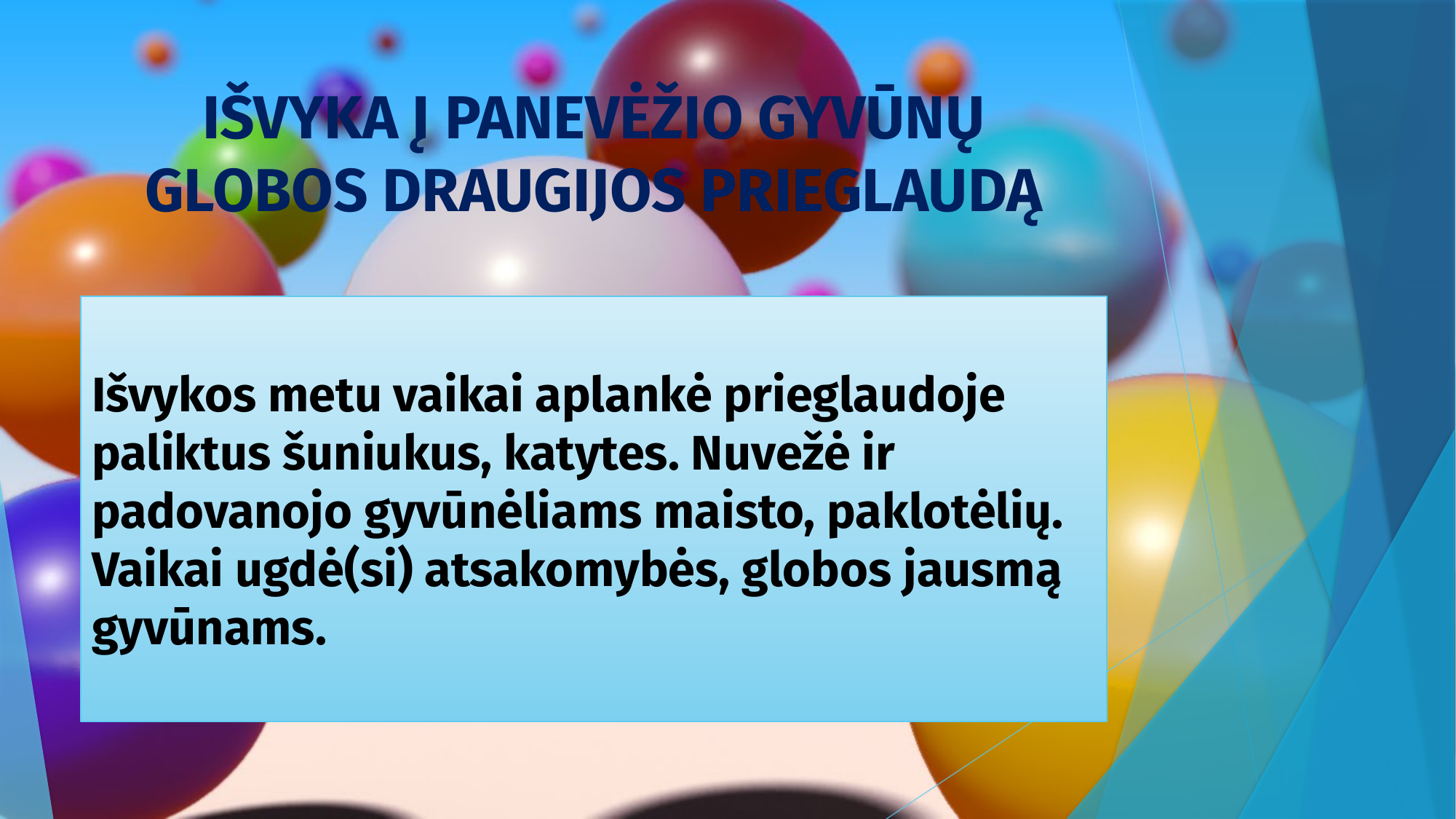

# IŠVYKA Į PANEVĖŽIO GYVŪNŲ GLOBOS DRAUGIJOS PRIEGLAUDĄ
Išvykos metu vaikai aplankė prieglaudoje paliktus šuniukus, katytes. Nuvežė ir padovanojo gyvūnėliams maisto, paklotėlių. Vaikai ugdė(si) atsakomybės, globos jausmą gyvūnams.